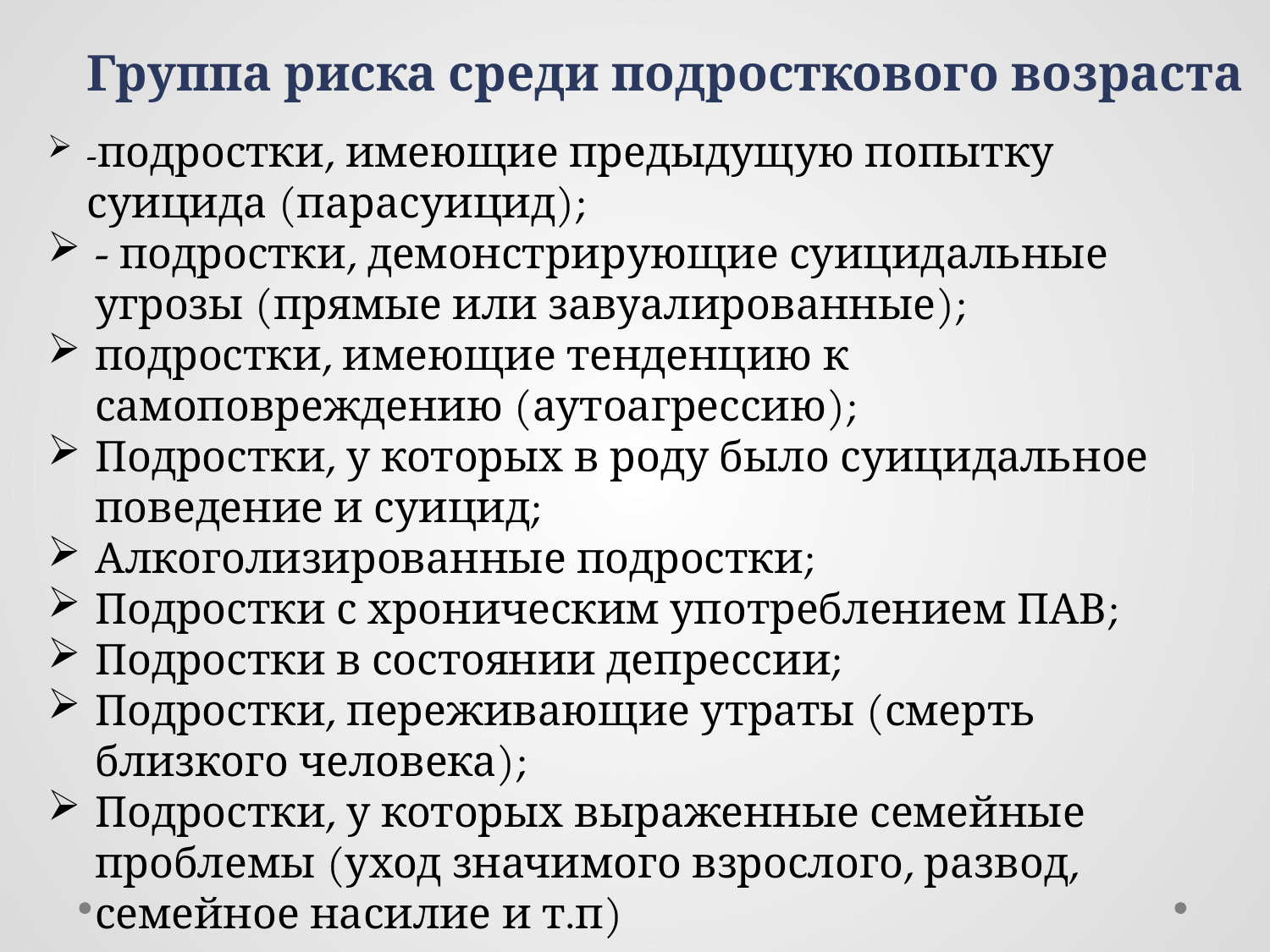

Группа риска среди подросткового возраста
-подростки, имеющие предыдущую попытку суицида (парасуицид);
- подростки, демонстрирующие суицидальные угрозы (прямые или завуалированные);
подростки, имеющие тенденцию к самоповреждению (аутоагрессию);
Подростки, у которых в роду было суицидальное поведение и суицид;
Алкоголизированные подростки;
Подростки с хроническим употреблением ПАВ;
Подростки в состоянии депрессии;
Подростки, переживающие утраты (смерть близкого человека);
Подростки, у которых выраженные семейные проблемы (уход значимого взрослого, развод, семейное насилие и т.п)